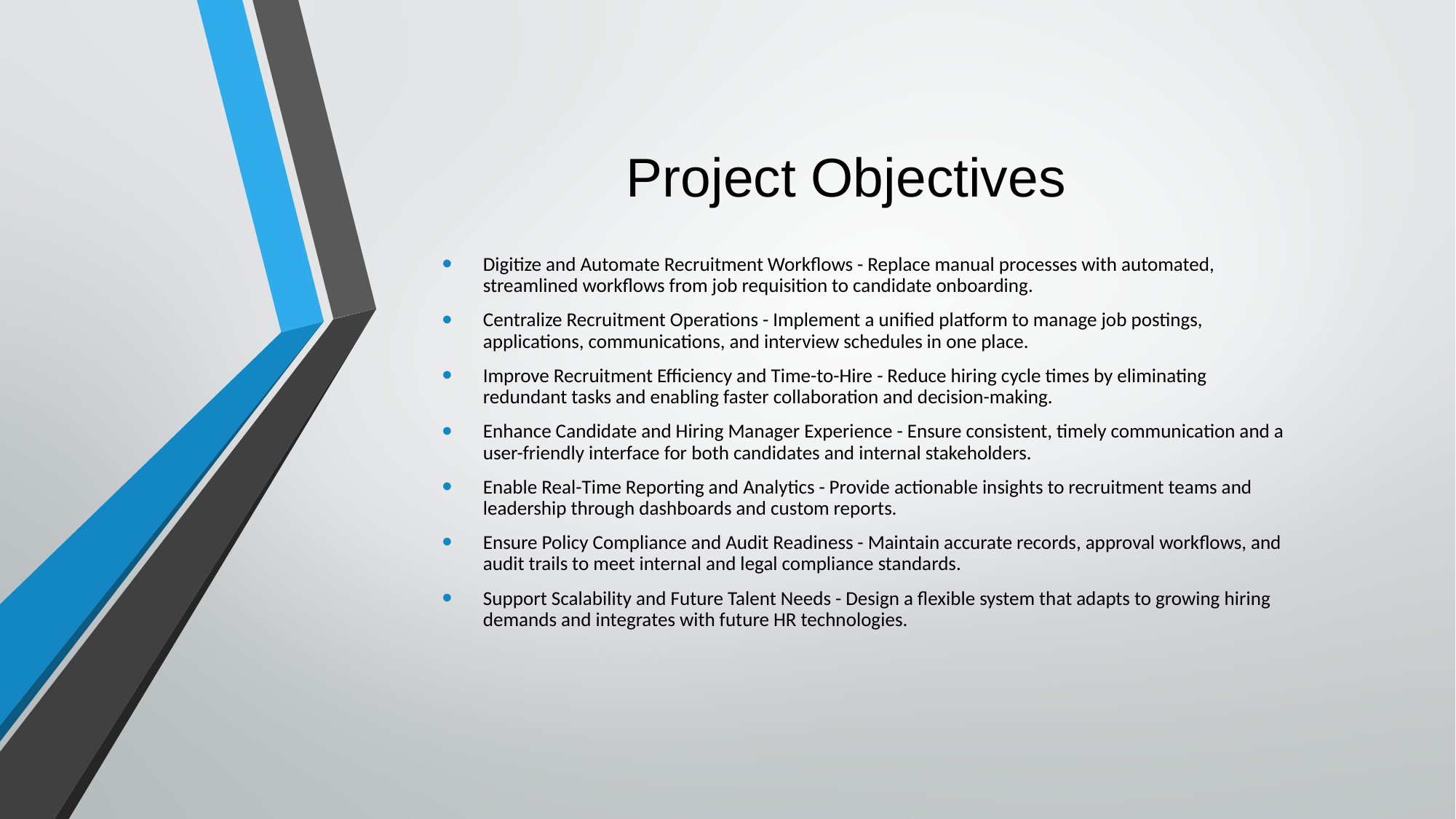

# Project Objectives
Digitize and Automate Recruitment Workflows - Replace manual processes with automated, streamlined workflows from job requisition to candidate onboarding.
Centralize Recruitment Operations - Implement a unified platform to manage job postings, applications, communications, and interview schedules in one place.
Improve Recruitment Efficiency and Time-to-Hire - Reduce hiring cycle times by eliminating redundant tasks and enabling faster collaboration and decision-making.
Enhance Candidate and Hiring Manager Experience - Ensure consistent, timely communication and a user-friendly interface for both candidates and internal stakeholders.
Enable Real-Time Reporting and Analytics - Provide actionable insights to recruitment teams and leadership through dashboards and custom reports.
Ensure Policy Compliance and Audit Readiness - Maintain accurate records, approval workflows, and audit trails to meet internal and legal compliance standards.
Support Scalability and Future Talent Needs - Design a flexible system that adapts to growing hiring demands and integrates with future HR technologies.